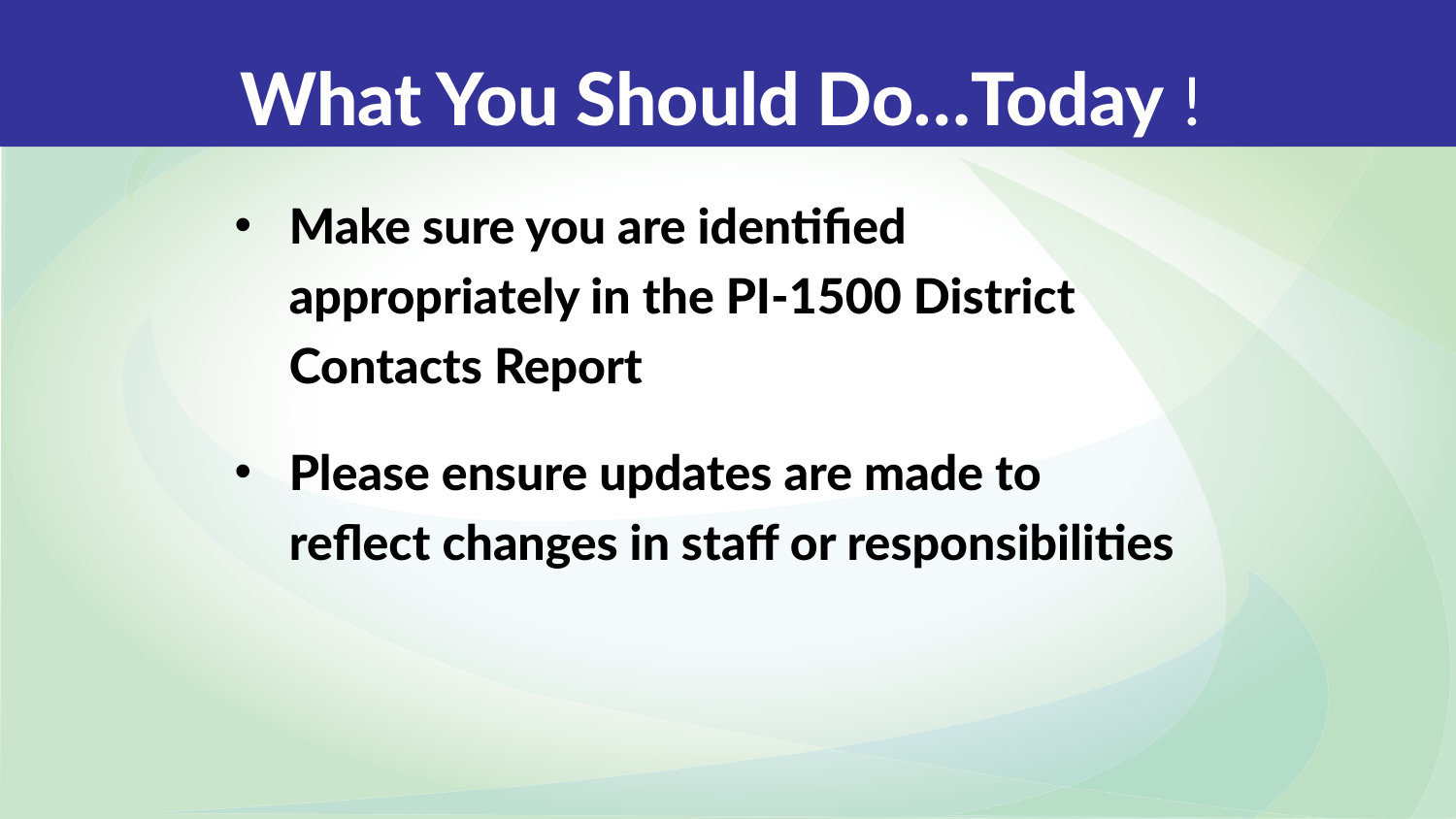

# What You Should Do…Today !
Make sure you are identified appropriately in the PI-1500 District Contacts Report
Please ensure updates are made to reflect changes in staff or responsibilities